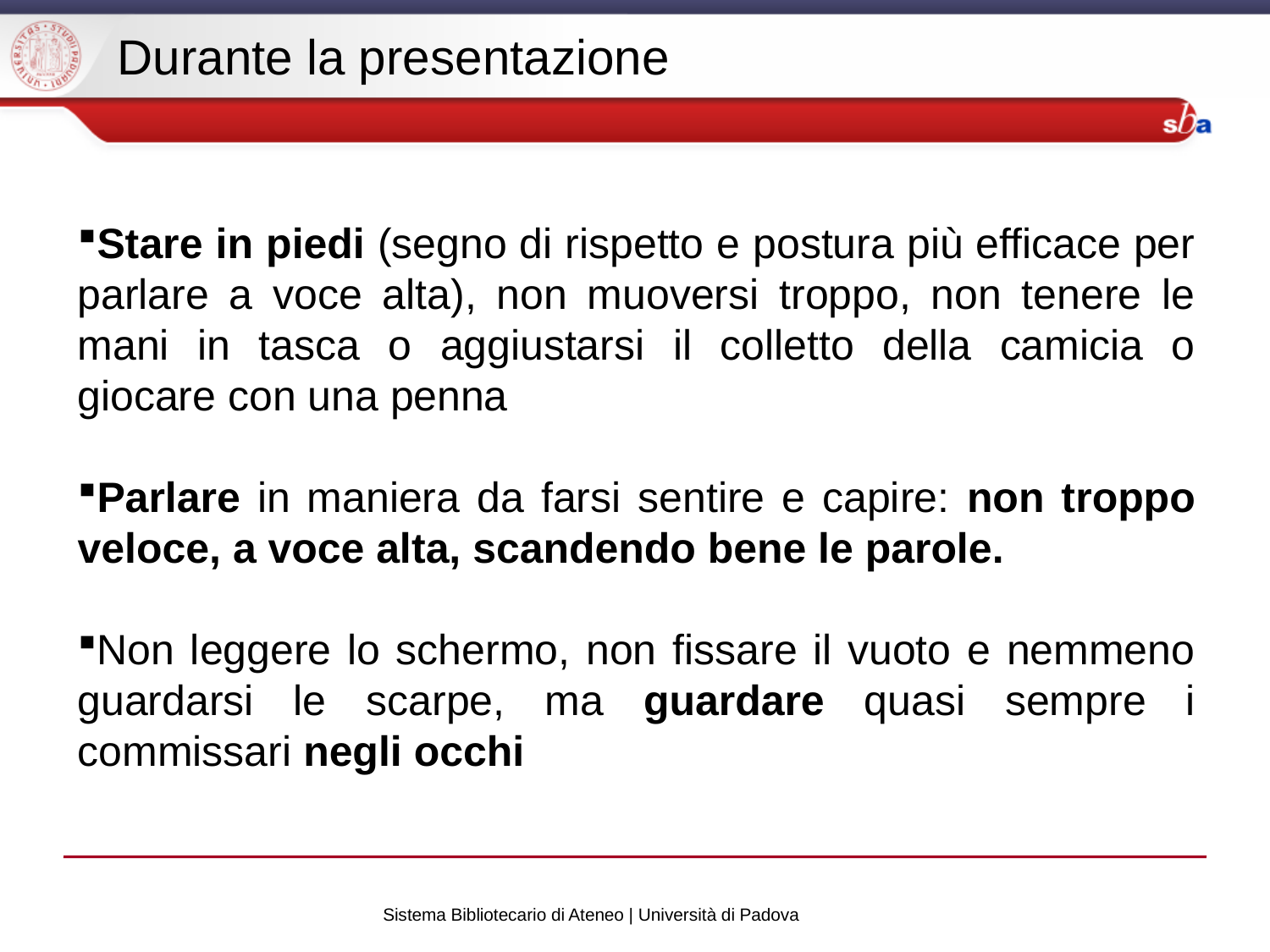

Durante la presentazione
Stare in piedi (segno di rispetto e postura più efficace per parlare a voce alta), non muoversi troppo, non tenere le mani in tasca o aggiustarsi il colletto della camicia o giocare con una penna

Parlare in maniera da farsi sentire e capire: non troppo veloce, a voce alta, scandendo bene le parole.

Non leggere lo schermo, non fissare il vuoto e nemmeno guardarsi le scarpe, ma guardare quasi sempre i commissari negli occhi

Sistema Bibliotecario di Ateneo | Università di Padova